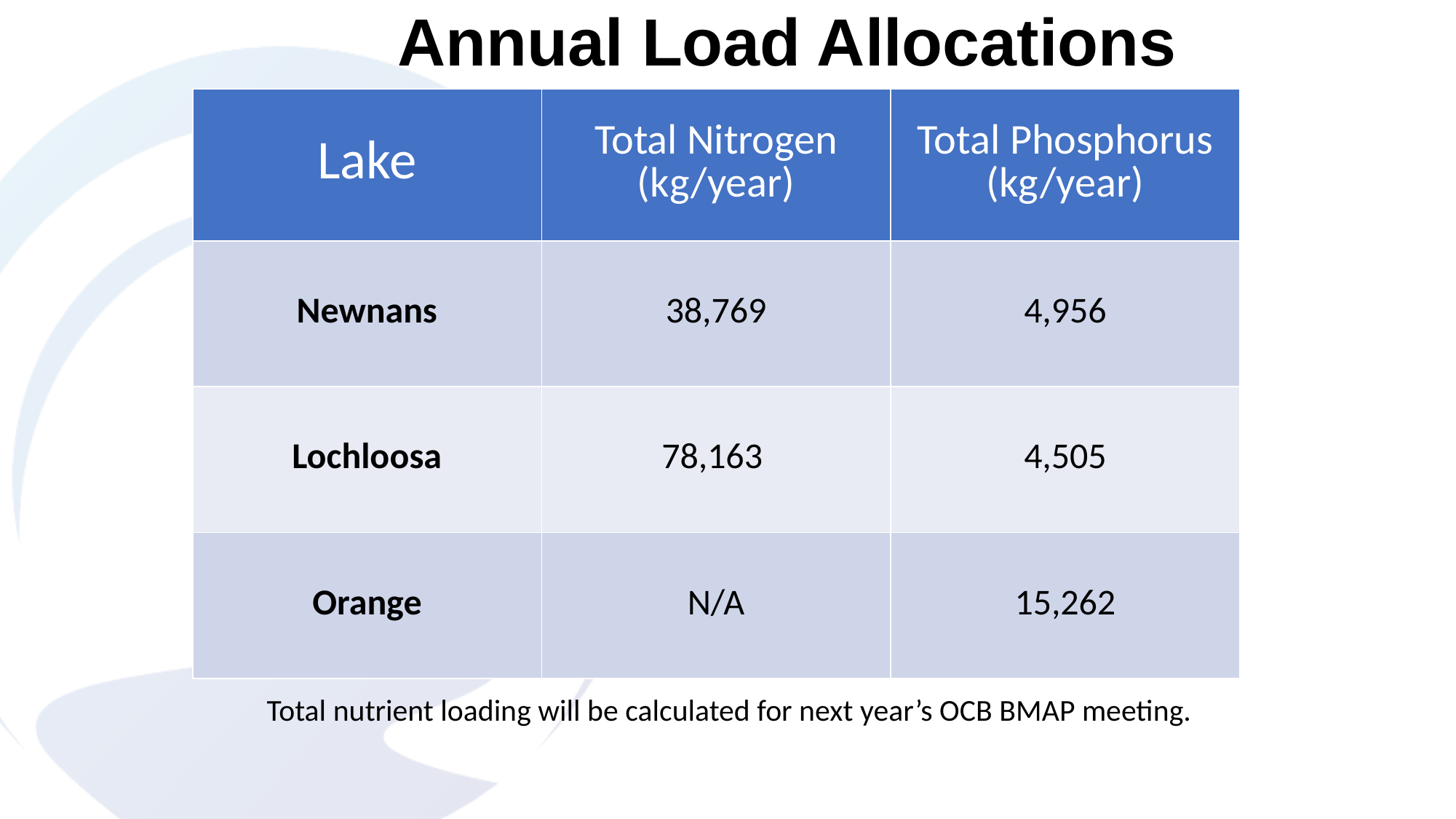

# Annual Load Allocations
| Lake | Total Nitrogen (kg/year) | Total Phosphorus (kg/year) |
| --- | --- | --- |
| Newnans | 38,769 | 4,956 |
| Lochloosa | 78,163 | 4,505 |
| Orange | N/A | 15,262 |
Total nutrient loading will be calculated for next year’s OCB BMAP meeting.